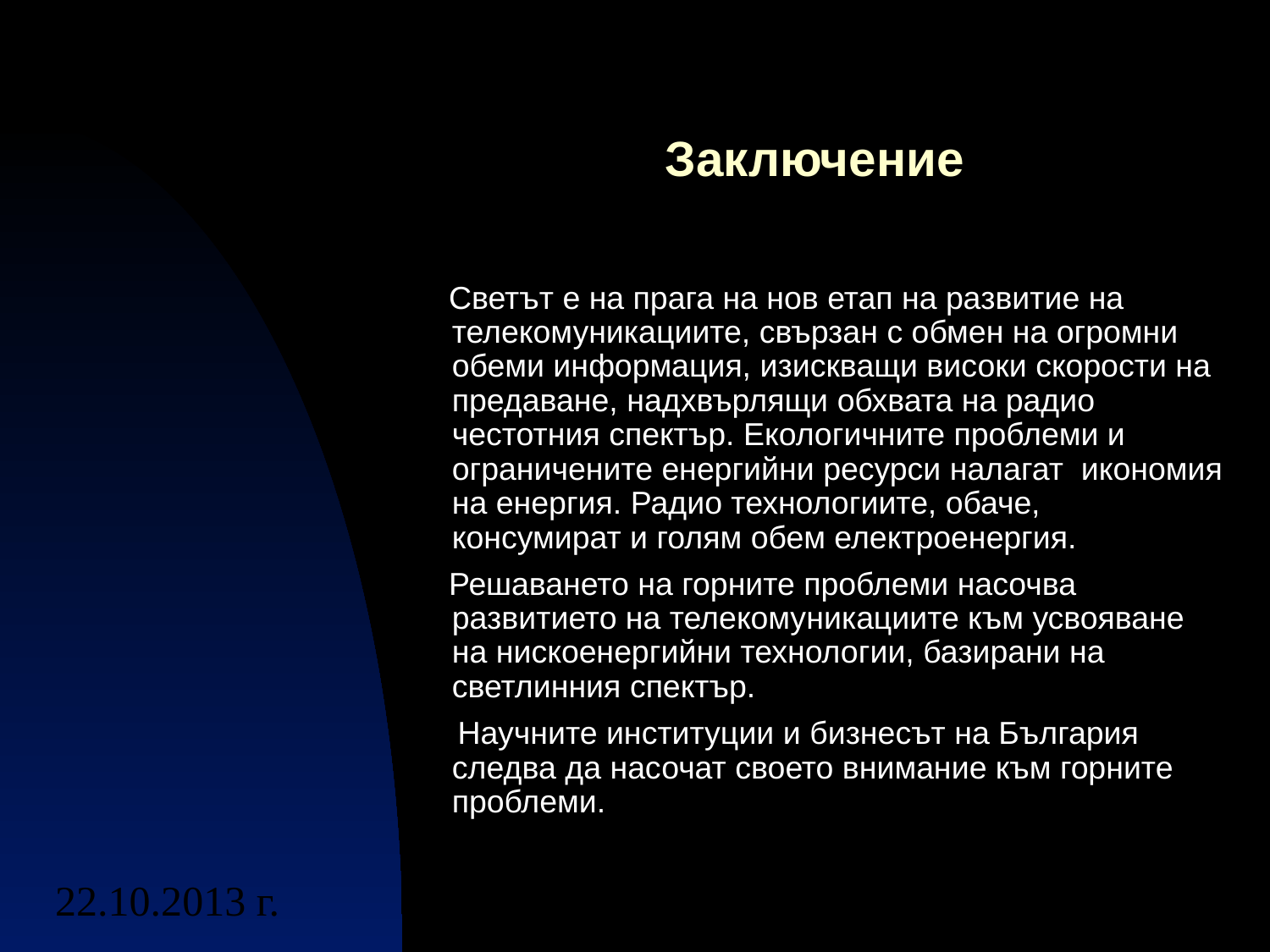

# Заключение
     Светът е на прага на нов етап на развитие на телекомуникациите, свързан с обмен на огромни обеми информация, изискващи високи скорости на предаване, надхвърлящи обхвата на радио честотния спектър. Екологичните проблеми и ограничените енергийни ресурси налагат  икономия на енергия. Радио технологиите, обаче,  консумират и голям обем електроенергия.
     Решаването на горните проблеми насочва развитието на телекомуникациите към усвояване на нискоенергийни технологии, базирани на светлинния спектър.
      Научните институции и бизнесът на България следва да насочат своето внимание към горните проблеми.

22.10.2013 г.